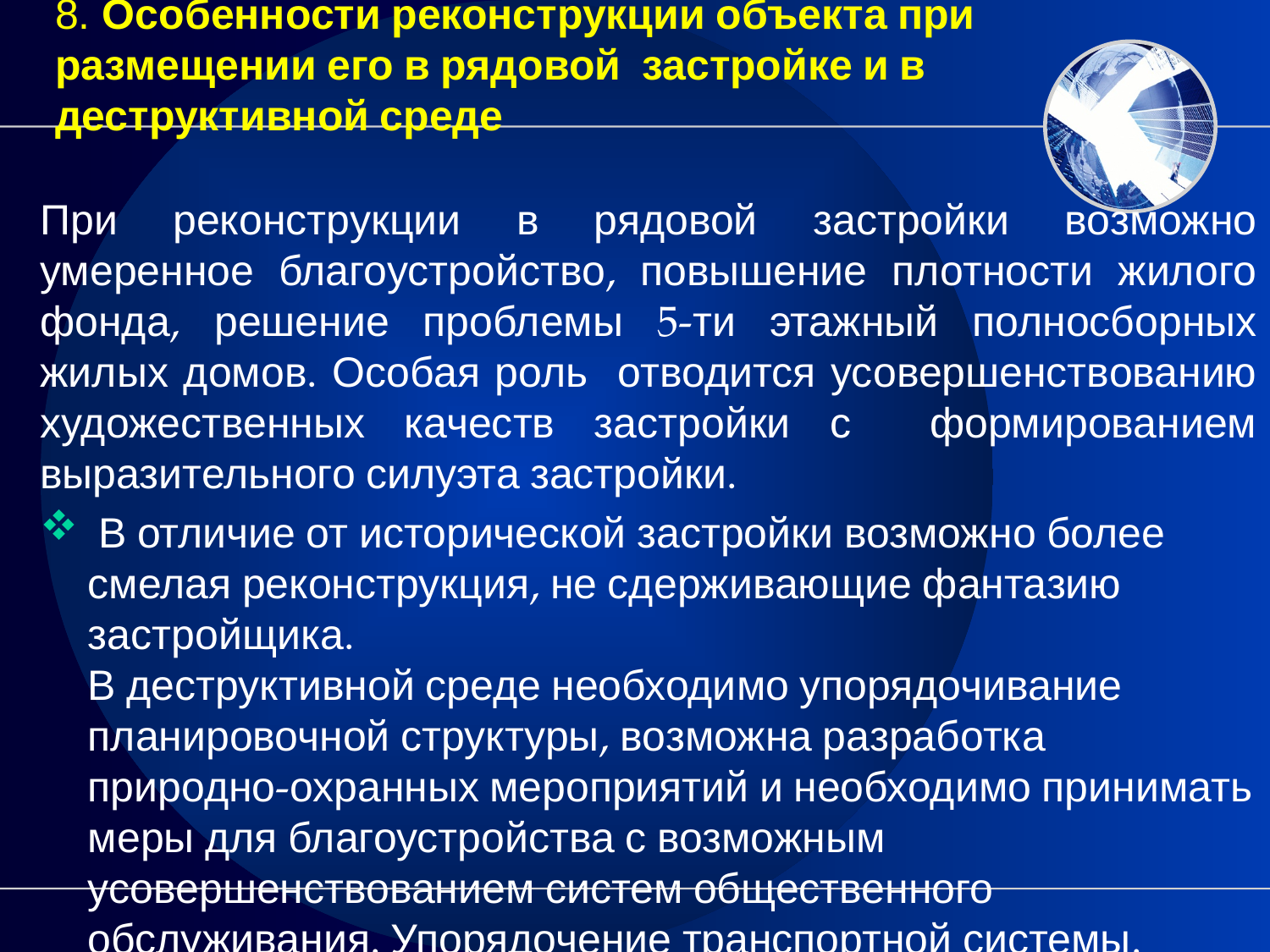

# 8. Особенности реконструкции объекта при размещении его в рядовой  застройке и в деструктивной среде
При реконструкции в рядовой застройки возможно умеренное благоустройство, повышение плотности жилого фонда, решение проблемы 5-ти этажный полносборных жилых домов. Особая роль  отводится усовершенствованию художественных качеств застройки с  формированием выразительного силуэта застройки.
 В отличие от исторической застройки возможно более смелая реконструкция, не сдерживающие фантазию застройщика.
В деструктивной среде необходимо упорядочивание планировочной структуры, возможна разработка природно-охранных мероприятий и необходимо принимать меры для благоустройства с возможным усовершенствованием систем общественного обслуживания. Упорядочение транспортной системы.